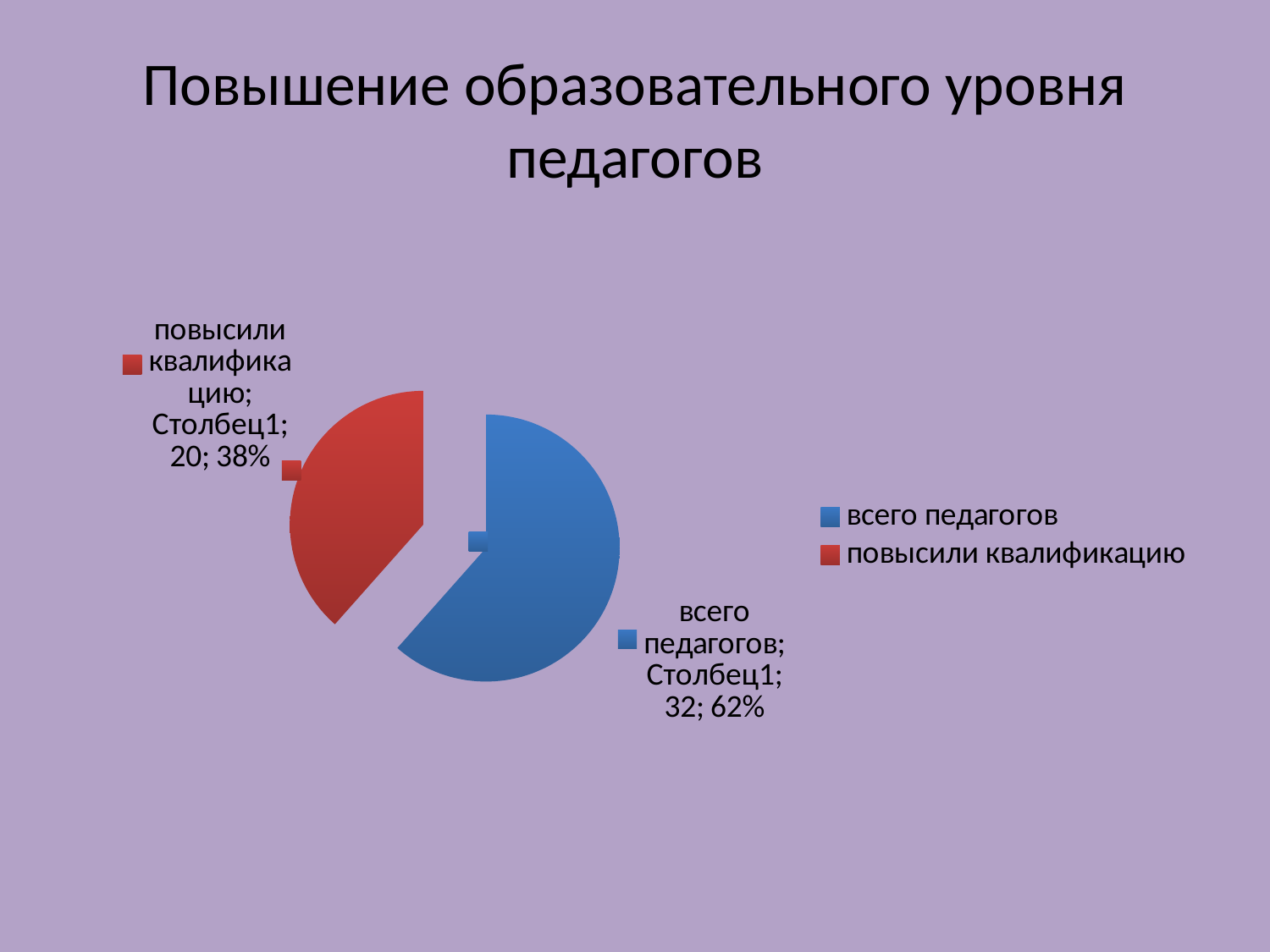

# Повышение образовательного уровня педагогов

### Chart

| Category | Столбец1 |
|---|---|
| всего педагогов | 32.0 |
| повысили квалификацию | 20.0 |